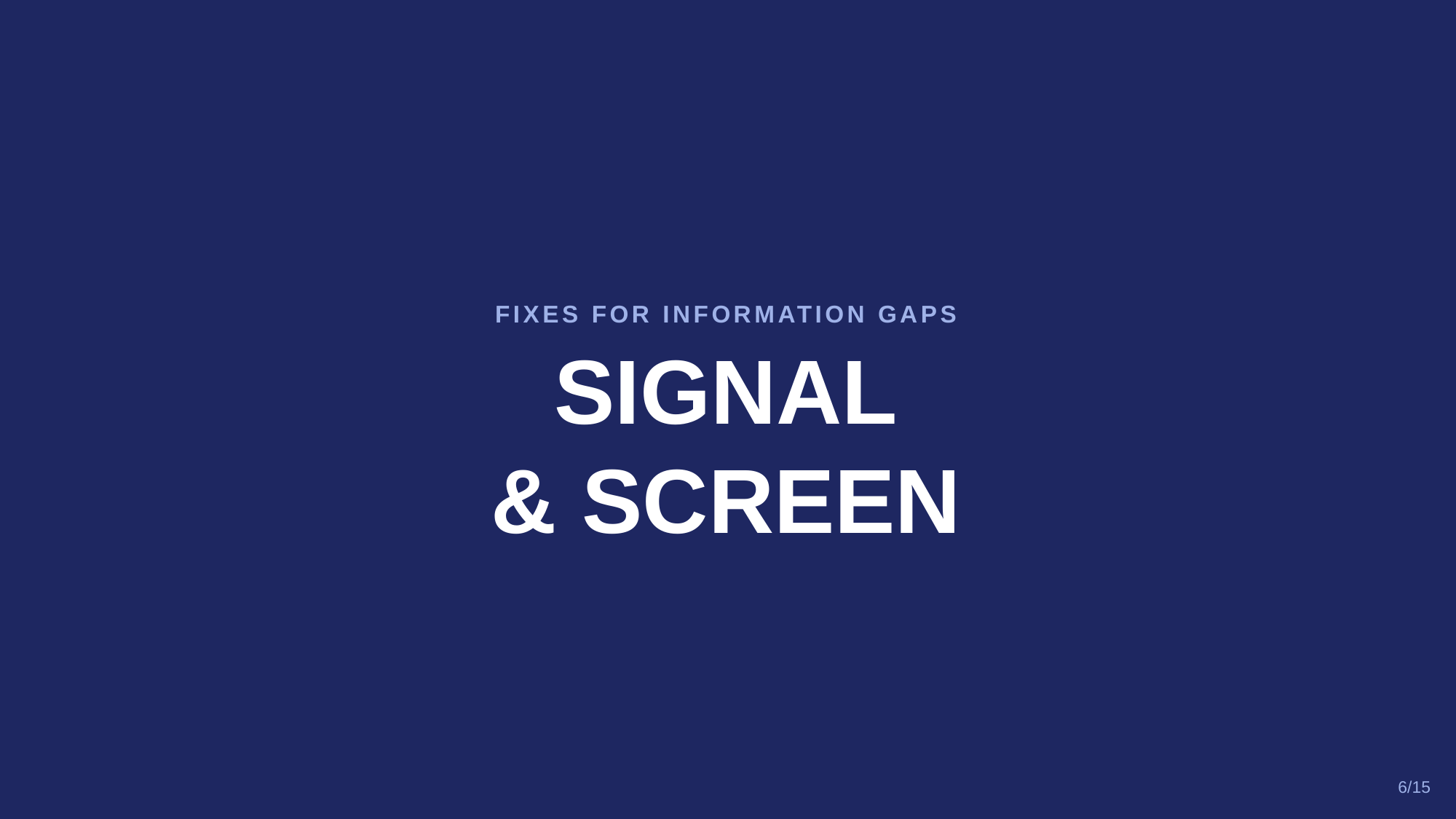

FIXES FOR INFORMATION GAPS
SIGNAL
& SCREEN
6/15